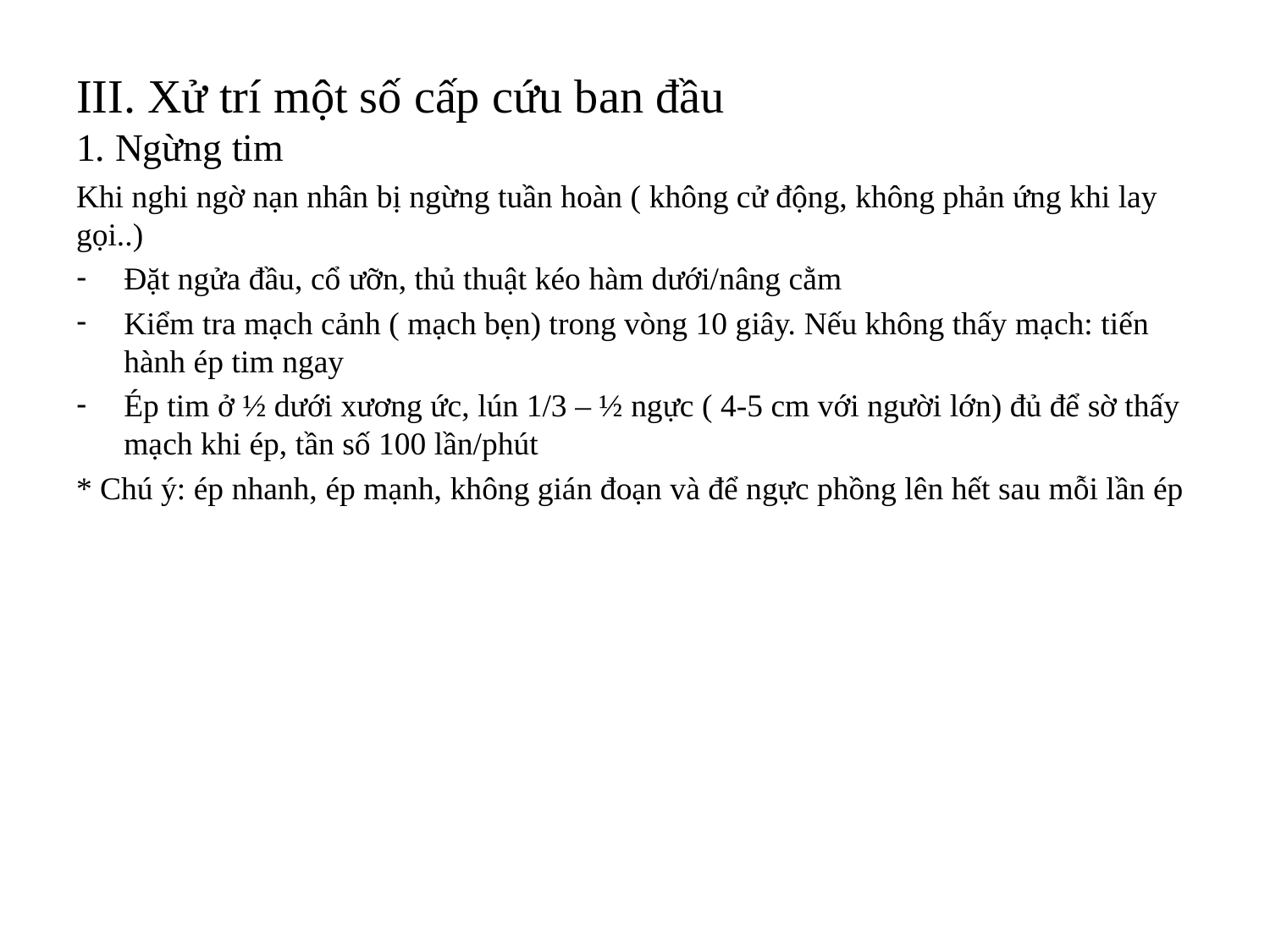

# III. Xử trí một số cấp cứu ban đầu 1. Ngừng tim
Khi nghi ngờ nạn nhân bị ngừng tuần hoàn ( không cử động, không phản ứng khi lay gọi..)
Đặt ngửa đầu, cổ ưỡn, thủ thuật kéo hàm dưới/nâng cằm
Kiểm tra mạch cảnh ( mạch bẹn) trong vòng 10 giây. Nếu không thấy mạch: tiến hành ép tim ngay
Ép tim ở ½ dưới xương ức, lún 1/3 – ½ ngực ( 4-5 cm với người lớn) đủ để sờ thấy mạch khi ép, tần số 100 lần/phút
* Chú ý: ép nhanh, ép mạnh, không gián đoạn và để ngực phồng lên hết sau mỗi lần ép